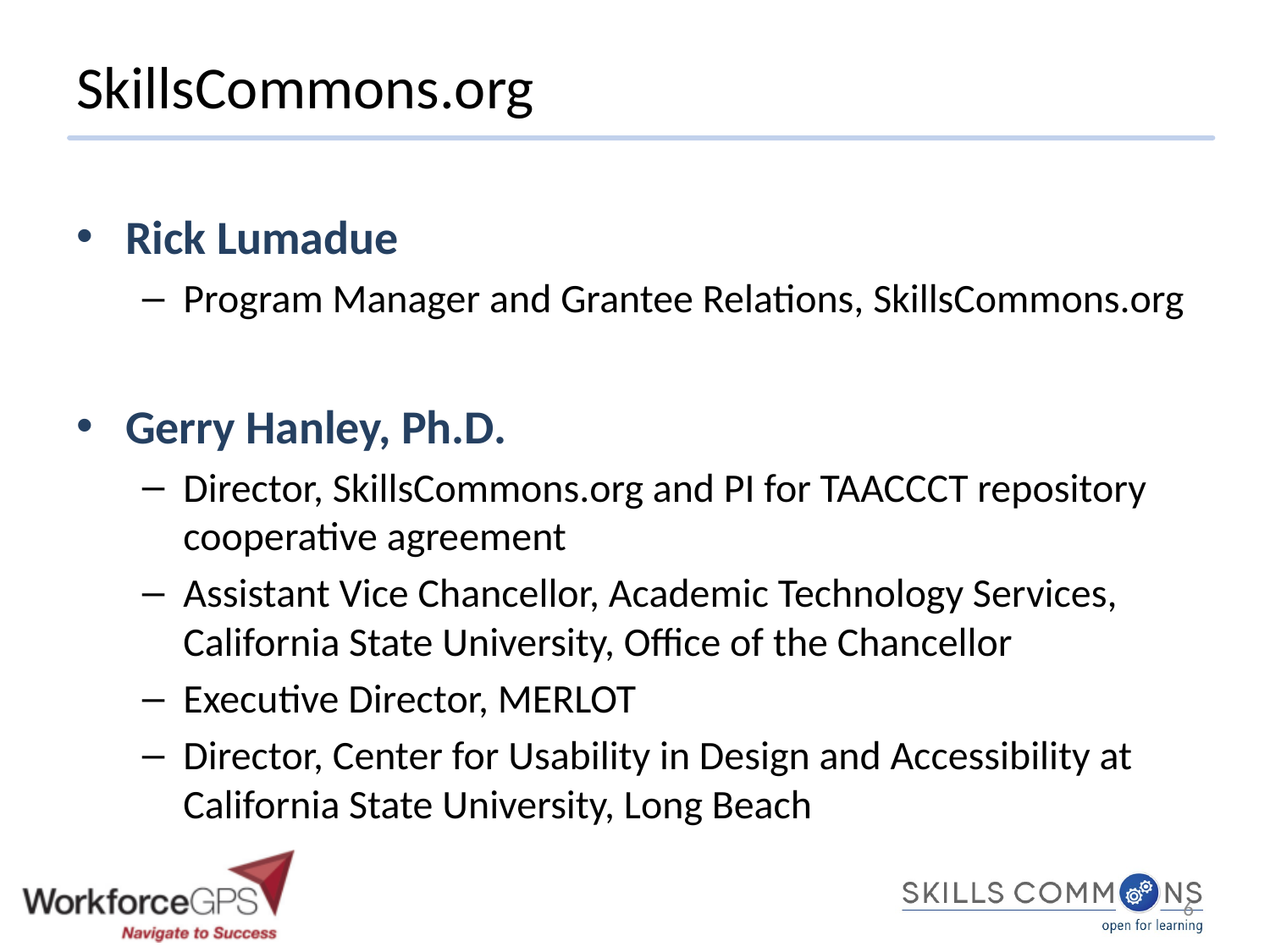

# SkillsCommons.org
Rick Lumadue
Program Manager and Grantee Relations, SkillsCommons.org

Gerry Hanley, Ph.D.
Director, SkillsCommons.org and PI for TAACCCT repository cooperative agreement
Assistant Vice Chancellor, Academic Technology Services, California State University, Office of the Chancellor
Executive Director, MERLOT
Director, Center for Usability in Design and Accessibility at California State University, Long Beach

6